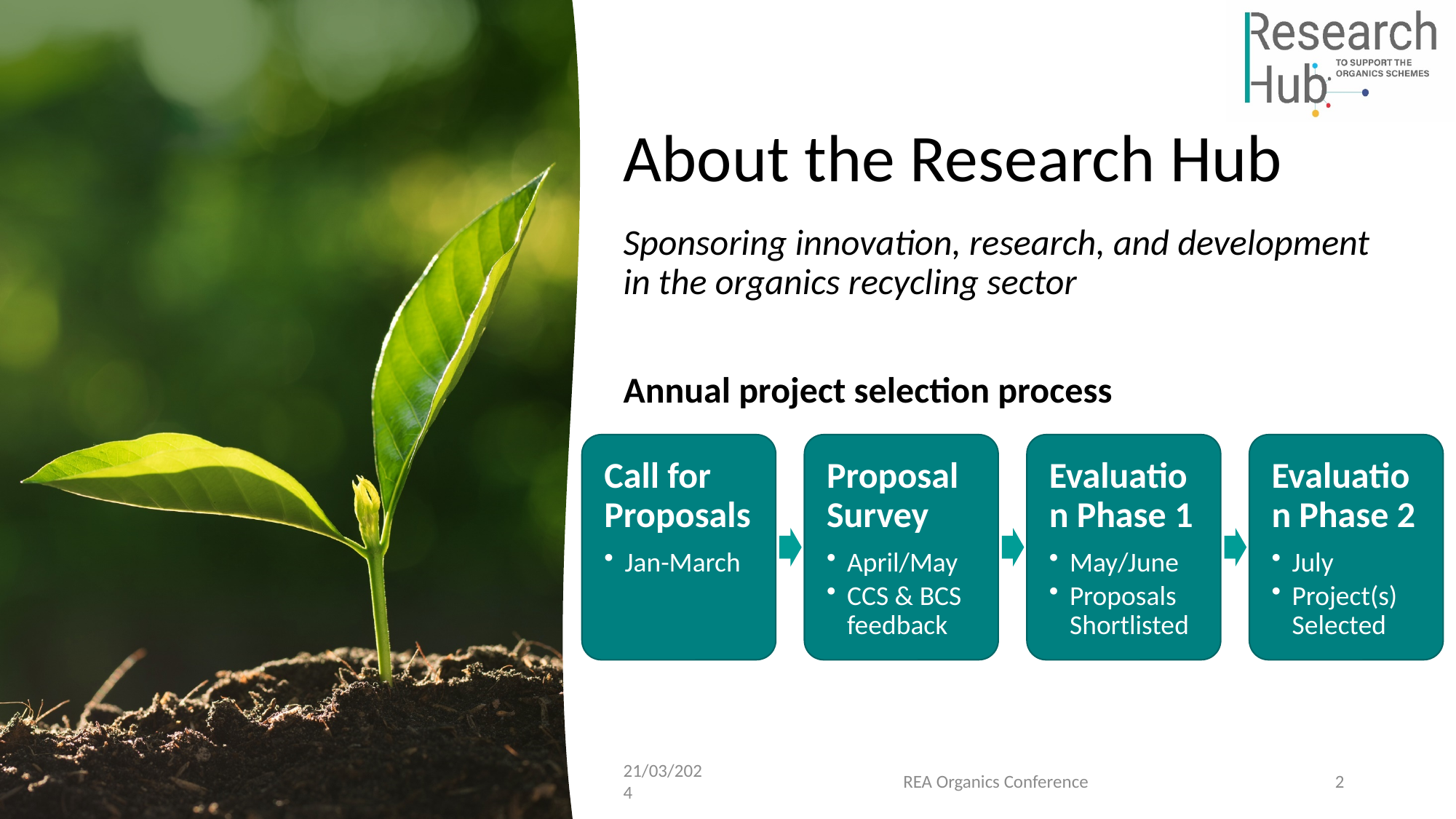

# About the Research Hub
Sponsoring innovation, research, and development in the organics recycling sector

Annual project selection process
Call for Proposals
Jan-March

Proposal Survey
April/May
CCS & BCS feedback

Evaluation Phase 1
May/June
Proposals Shortlisted

Evaluation Phase 2
July
Project(s) Selected
21/03/2024
REA Organics Conference
2